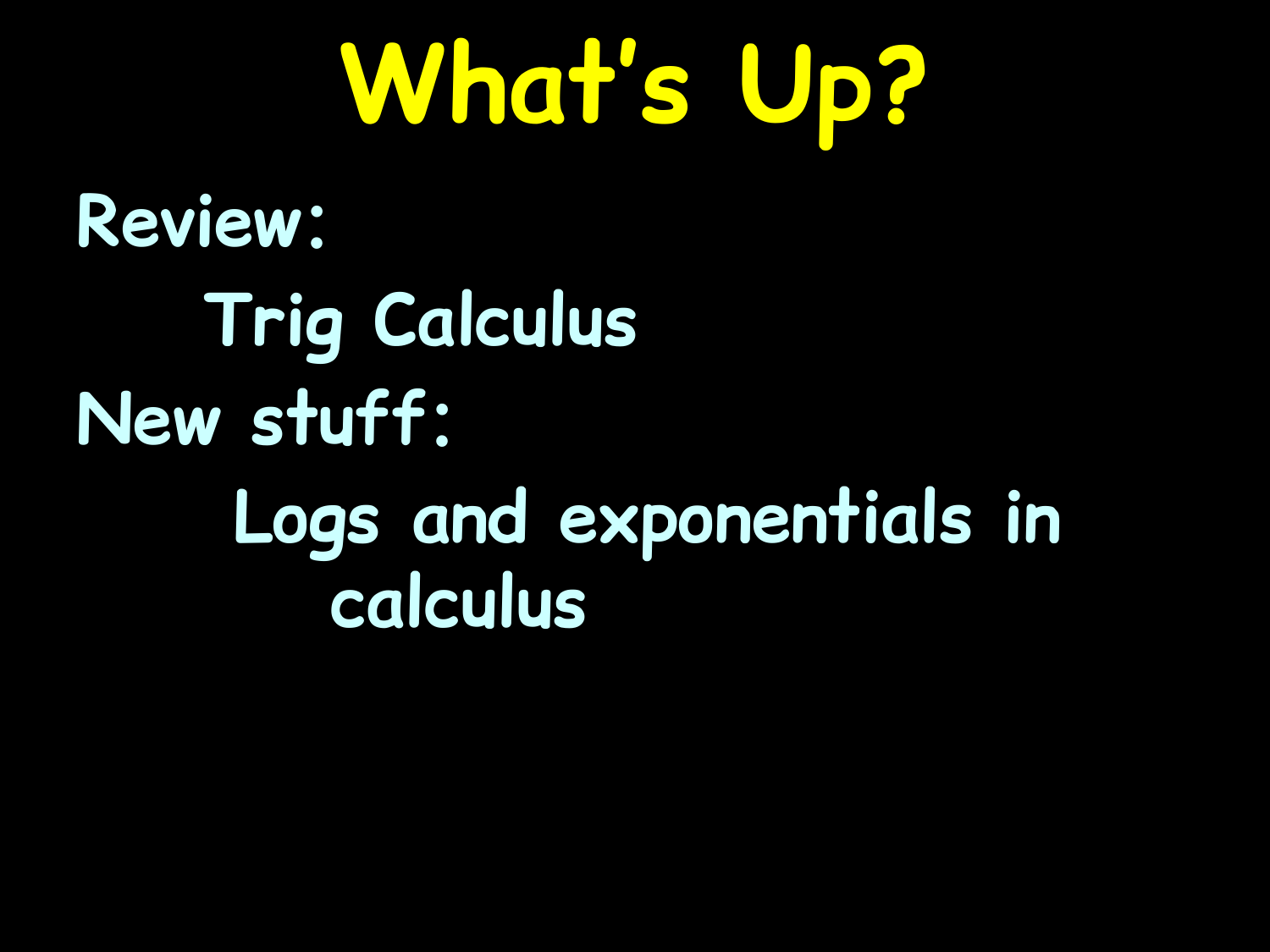

# What’s Up?
Review:
	Trig Calculus
New stuff:
	 Logs and exponentials in 				calculus